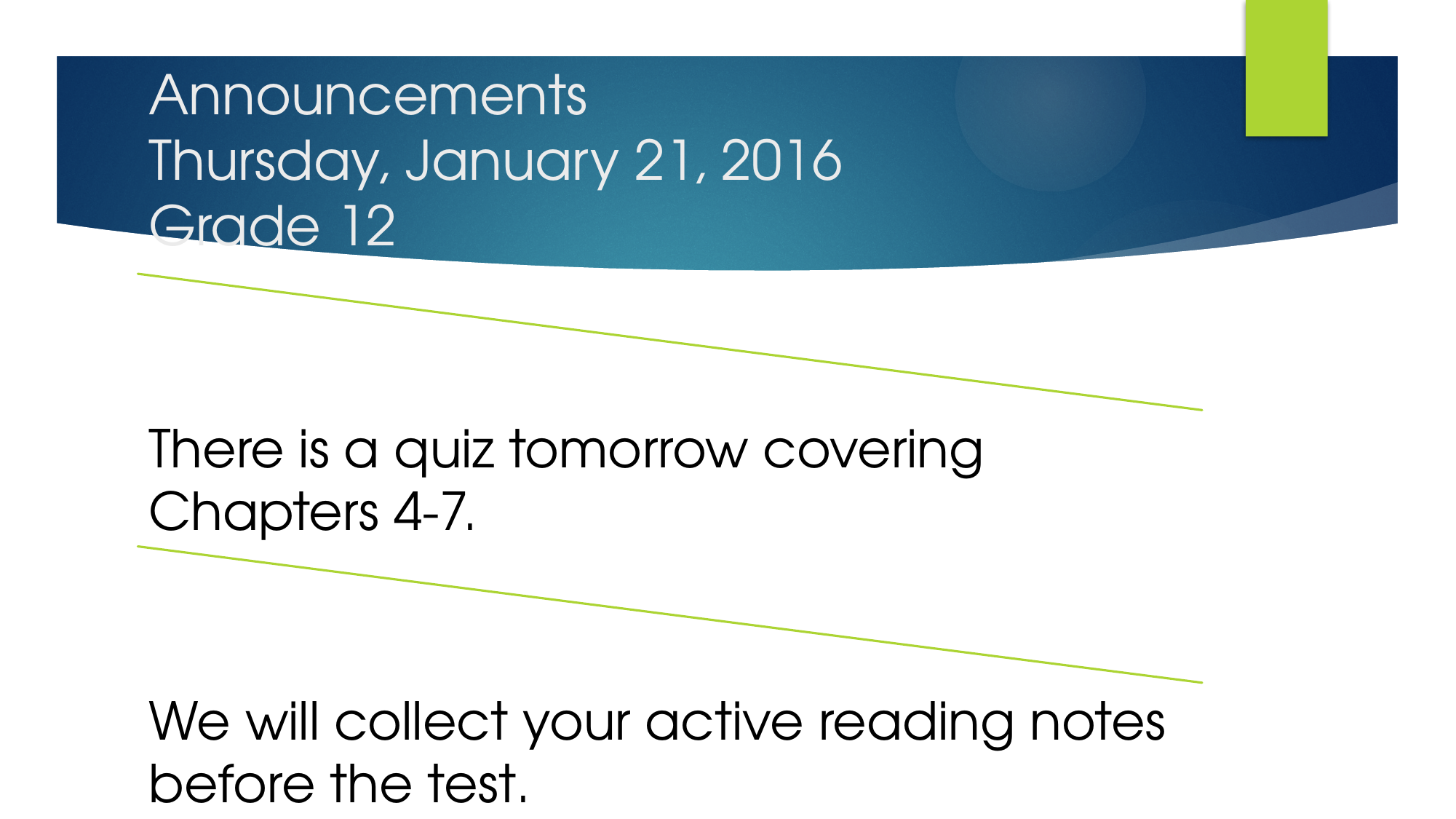

# Announcements Thursday, January 21, 2016 Grade 12
There is a quiz tomorrow covering Chapters 4-7.
We will collect your active reading notes before the test.